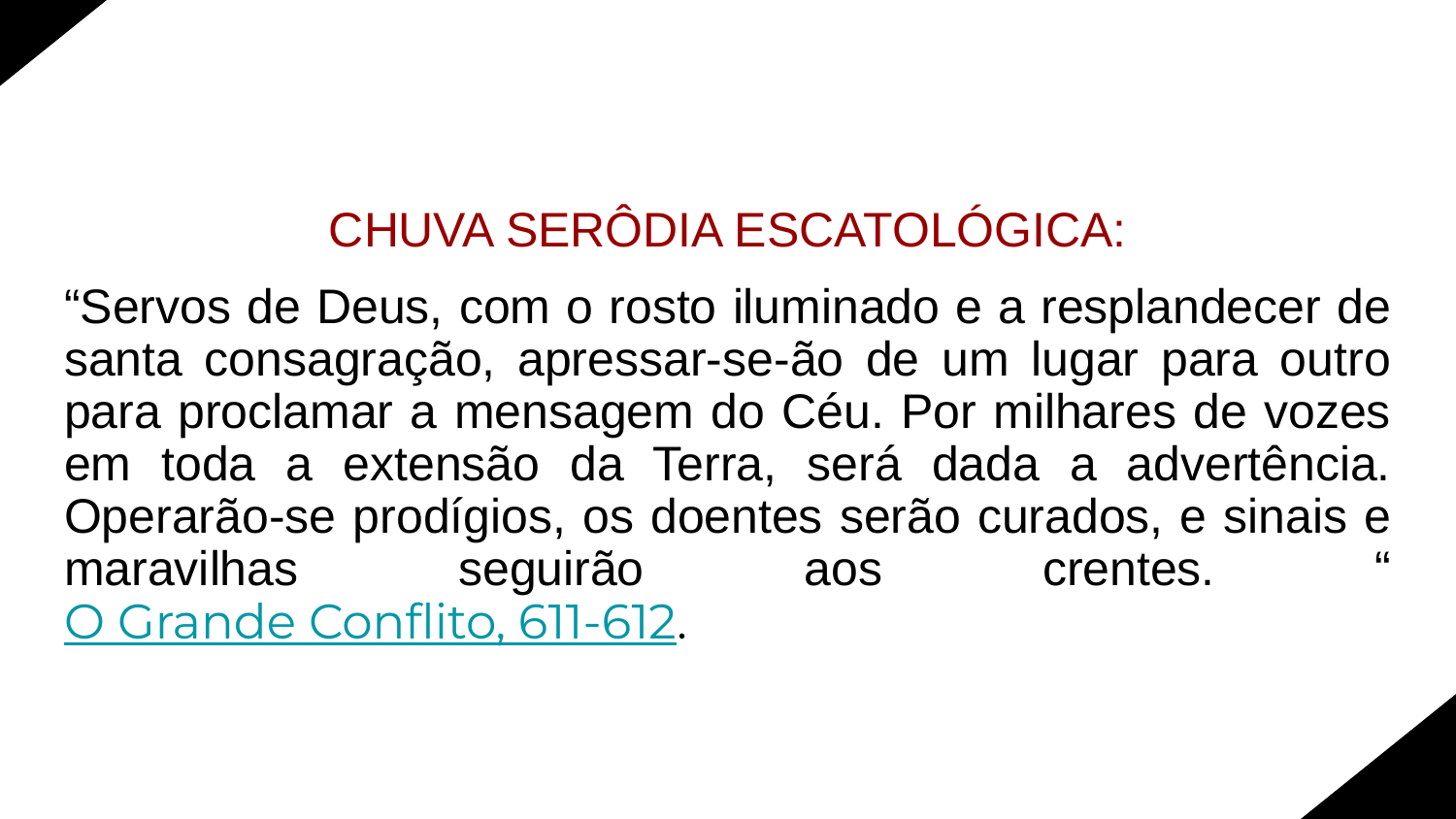

# CHUVA SERÔDIA ESCATOLÓGICA:
“Servos de Deus, com o rosto iluminado e a resplandecer de santa consagração, apressar-se-ão de um lugar para outro para proclamar a mensagem do Céu. Por milhares de vozes em toda a extensão da Terra, será dada a advertência. Operarão-se prodígios, os doentes serão curados, e sinais e maravilhas seguirão aos crentes. “O Grande Conflito, 611-612.